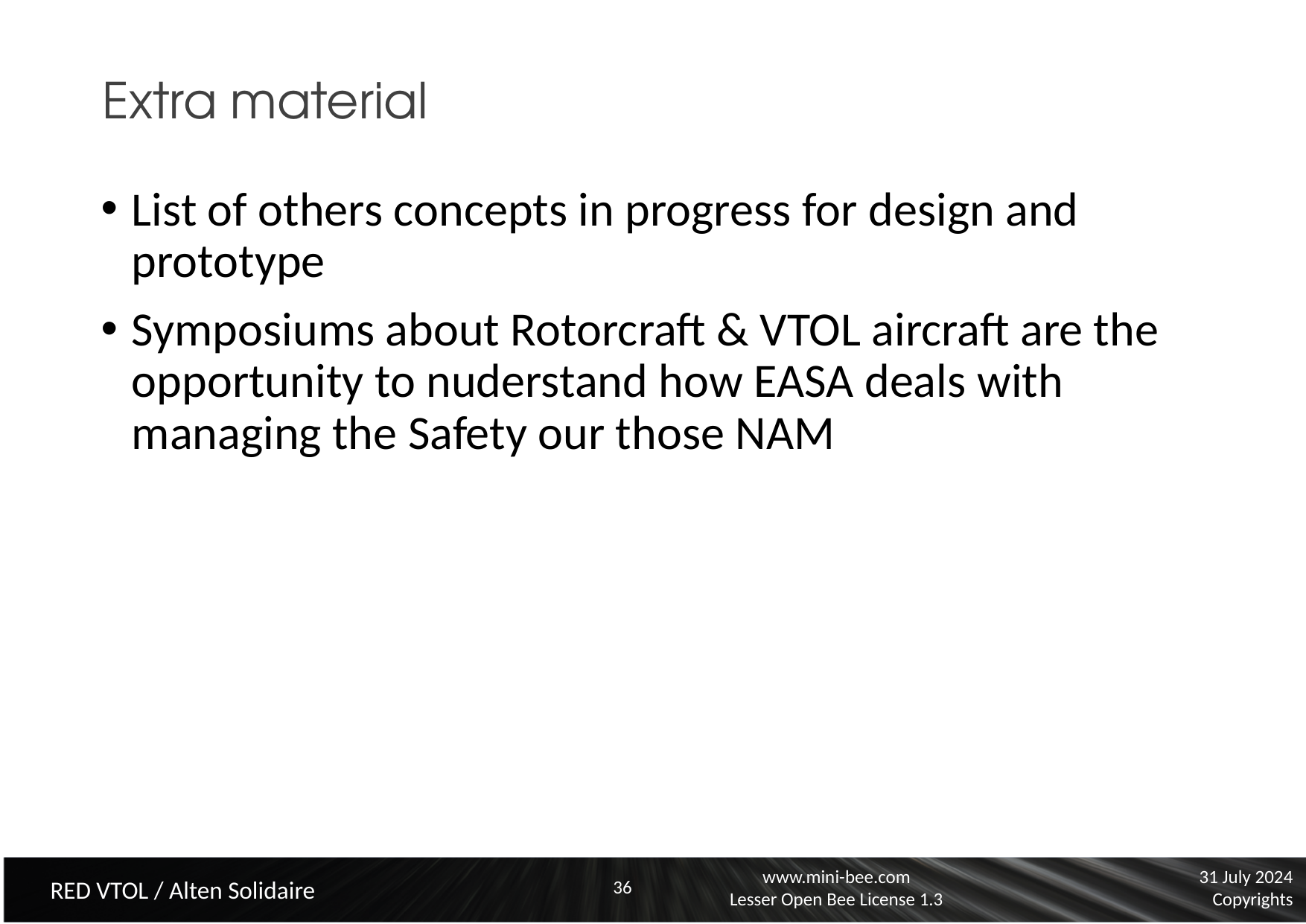

# Extra material
List of others concepts in progress for design and prototype
Symposiums about Rotorcraft & VTOL aircraft are the opportunity to nuderstand how EASA deals with managing the Safety our those NAM

36